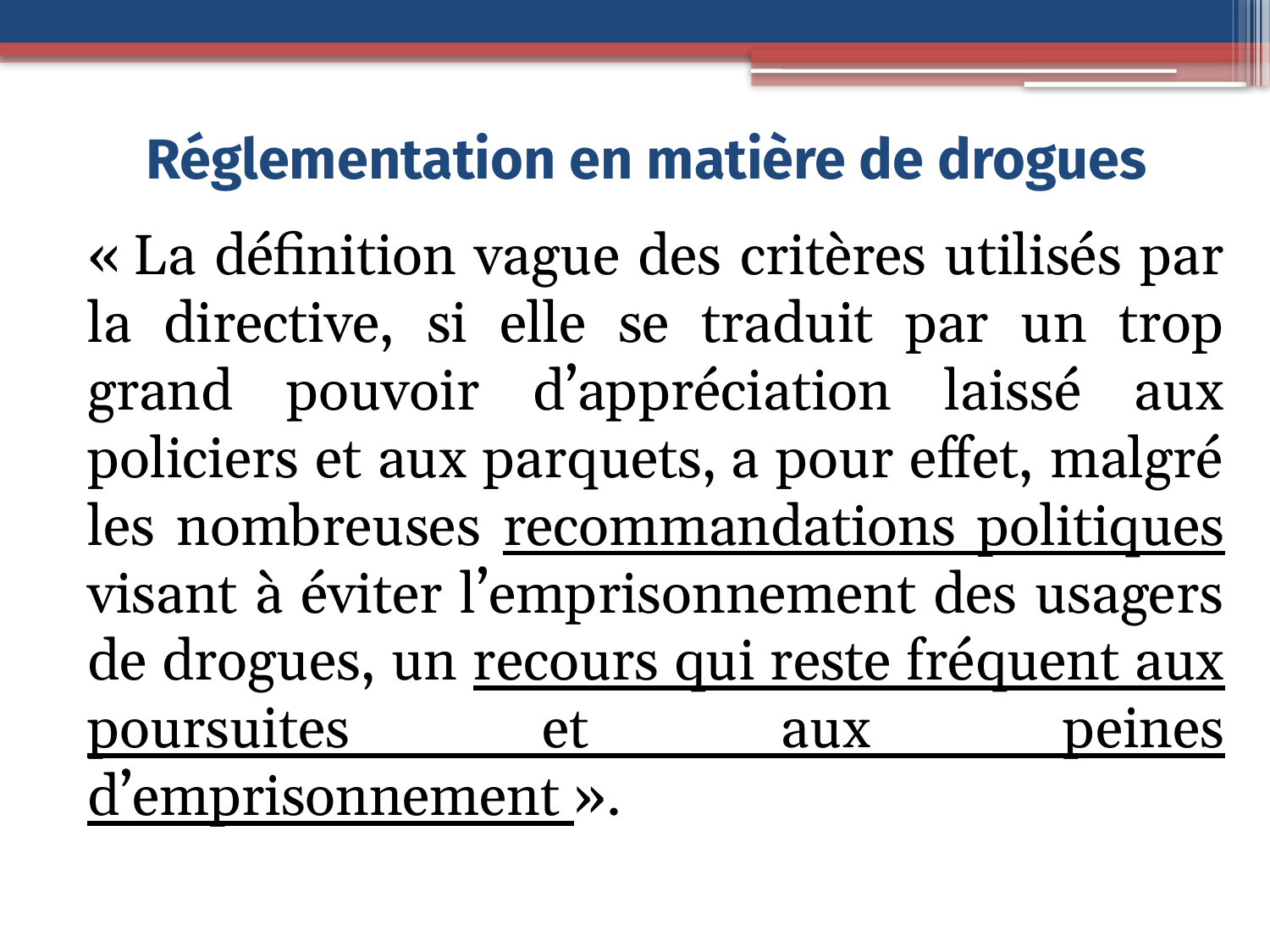

# Réglementation en matière de drogues
« La définition vague des critères utilisés par la directive, si elle se traduit par un trop grand pouvoir d’appréciation laissé aux policiers et aux parquets, a pour effet, malgré les nombreuses recommandations politiques visant à éviter l’emprisonnement des usagers de drogues, un recours qui reste fréquent aux poursuites et aux peines d’emprisonnement ».